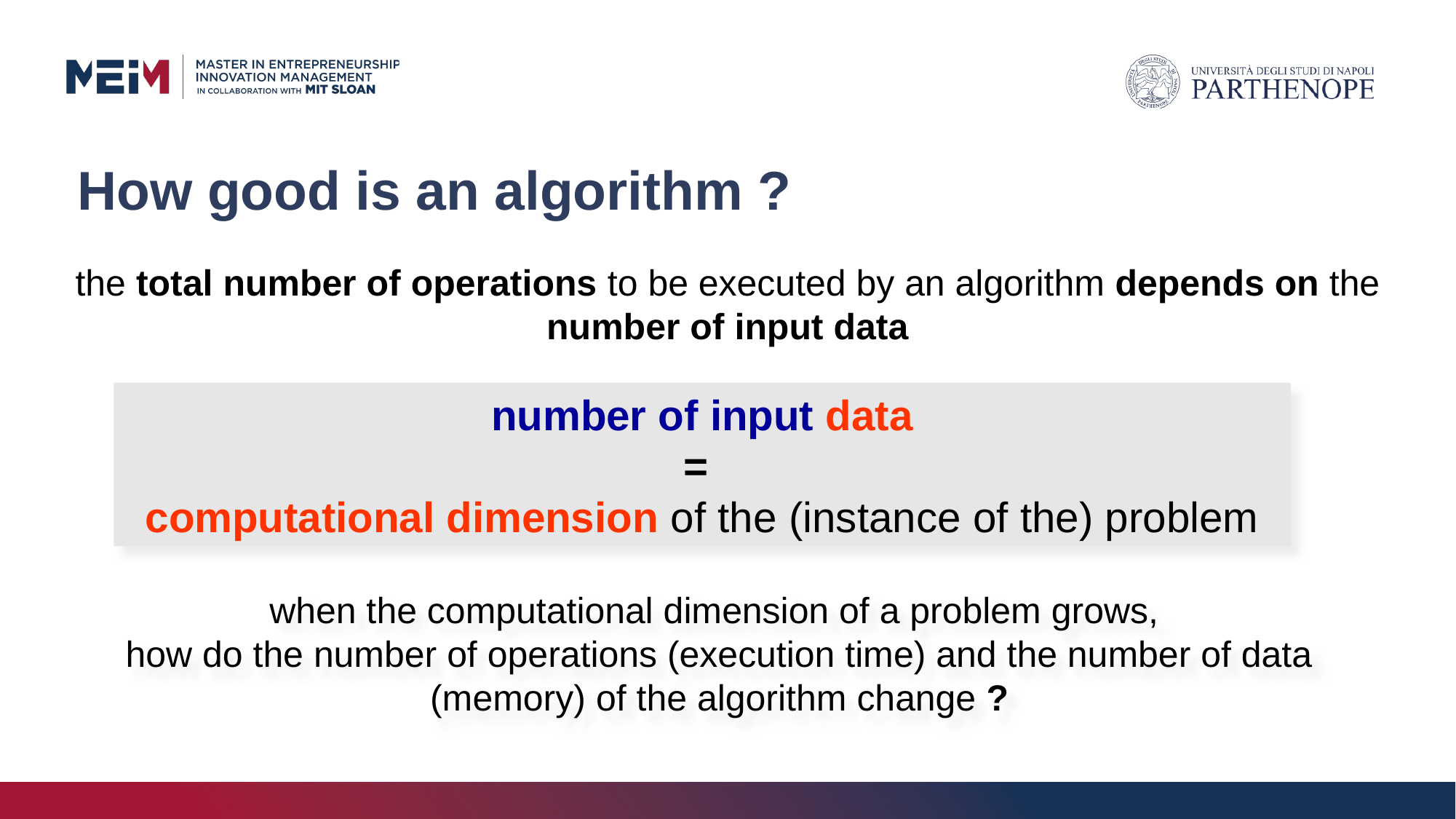

# How good is an algorithm ?
the total number of operations to be executed by an algorithm depends on the number of input data
number of input data
=
computational dimension of the (instance of the) problem
when the computational dimension of a problem grows,
how do the number of operations (execution time) and the number of data (memory) of the algorithm change ?